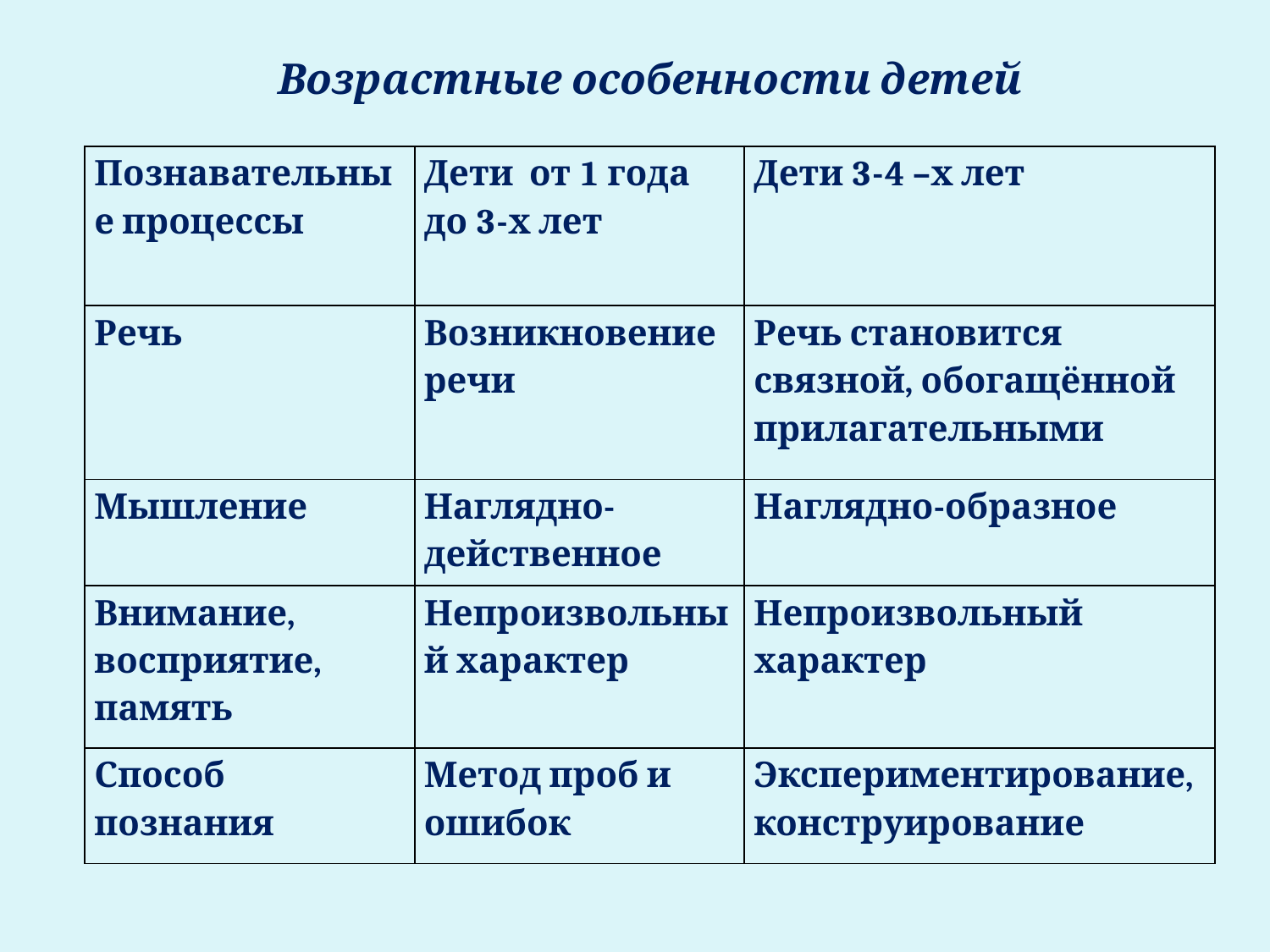

Возрастные особенности детей
| Познавательные процессы | Дети от 1 года до 3-х лет | Дети 3-4 –х лет |
| --- | --- | --- |
| Речь | Возникновение речи | Речь становится связной, обогащённой прилагательными |
| Мышление | Наглядно-действенное | Наглядно-образное |
| Внимание, восприятие, память | Непроизвольный характер | Непроизвольный характер |
| Способ познания | Метод проб и ошибок | Экспериментирование, конструирование |